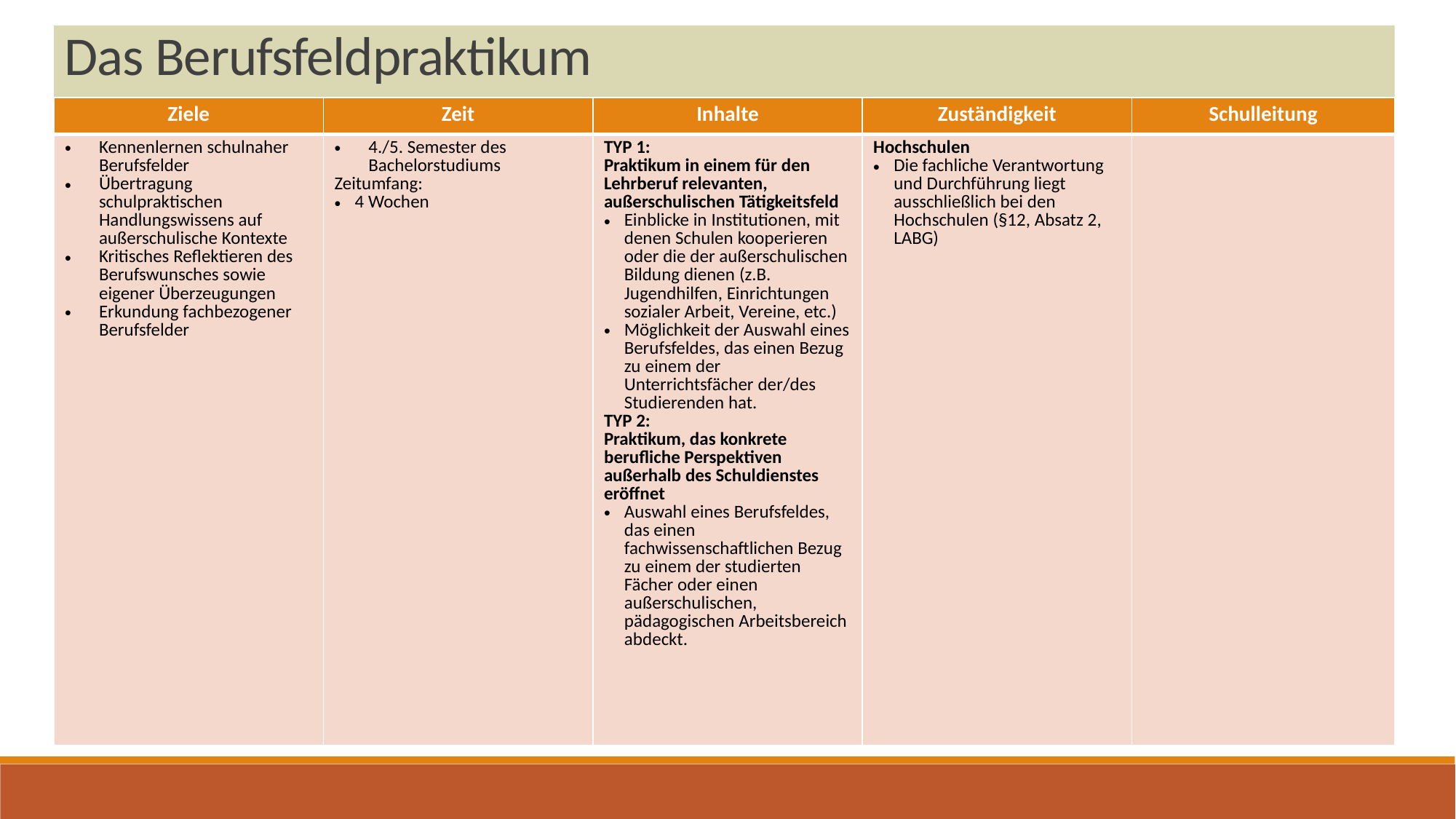

Das Berufsfeldpraktikum
| Ziele | Zeit | Inhalte | Zuständigkeit | Schulleitung |
| --- | --- | --- | --- | --- |
| Kennenlernen schulnaher Berufsfelder Übertragung schulpraktischen Handlungswissens auf außerschulische Kontexte Kritisches Reflektieren des Berufswunsches sowie eigener Überzeugungen Erkundung fachbezogener Berufsfelder | 4./5. Semester des Bachelorstudiums Zeitumfang: 4 Wochen | TYP 1: Praktikum in einem für den Lehrberuf relevanten, außerschulischen Tätigkeitsfeld Einblicke in Institutionen, mit denen Schulen kooperieren oder die der außerschulischen Bildung dienen (z.B. Jugendhilfen, Einrichtungen sozialer Arbeit, Vereine, etc.) Möglichkeit der Auswahl eines Berufsfeldes, das einen Bezug zu einem der Unterrichtsfächer der/des Studierenden hat. TYP 2: Praktikum, das konkrete berufliche Perspektiven außerhalb des Schuldienstes eröffnet Auswahl eines Berufsfeldes, das einen fachwissenschaftlichen Bezug zu einem der studierten Fächer oder einen außerschulischen, pädagogischen Arbeitsbereich abdeckt. | Hochschulen Die fachliche Verantwortung und Durchführung liegt ausschließlich bei den Hochschulen (§12, Absatz 2, LABG) |  |